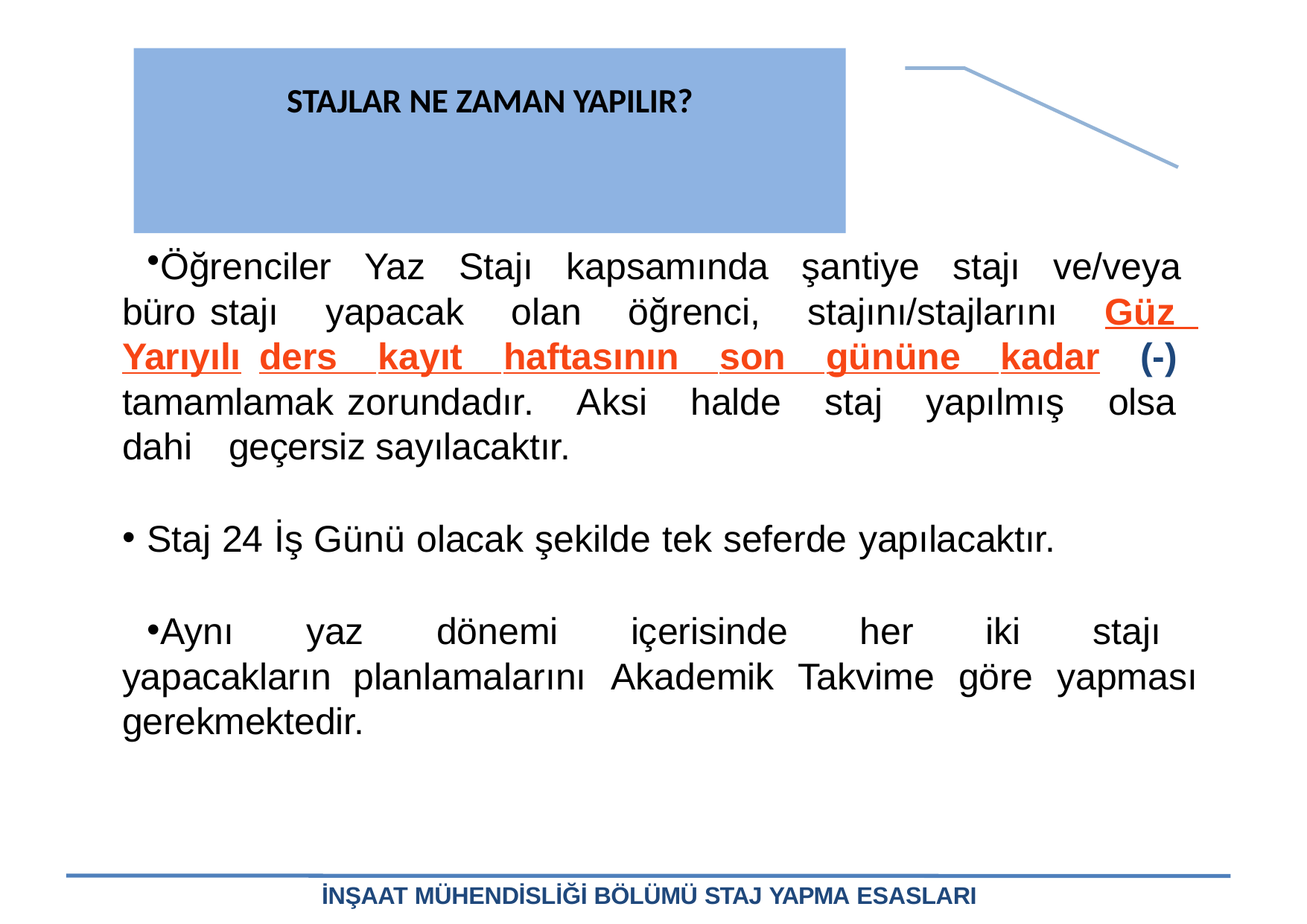

# STAJLAR NE ZAMAN YAPILIR?

Öğrenciler  Yaz  Stajı  kapsamında  şantiye  stajı  ve/veya  büro stajı  yapacak  olan  öğrenci,  stajını/stajlarını  Güz  Yarıyılı ders  kayıt  haftasının  son  gününe  kadar  (-)  tamamlamak zorundadır.  Aksi  halde  staj  yapılmış  olsa  dahi  geçersiz sayılacaktır.

Staj 24 İş Günü olacak şekilde tek seferde yapılacaktır.

Aynı  yaz  dönemi  içerisinde  her  iki  stajı  yapacakların planlamalarını Akademik Takvime göre yapması gerekmektedir.
İNŞAAT MÜHENDİSLİĞİ BÖLÜMÜ STAJ YAPMA ESASLARI